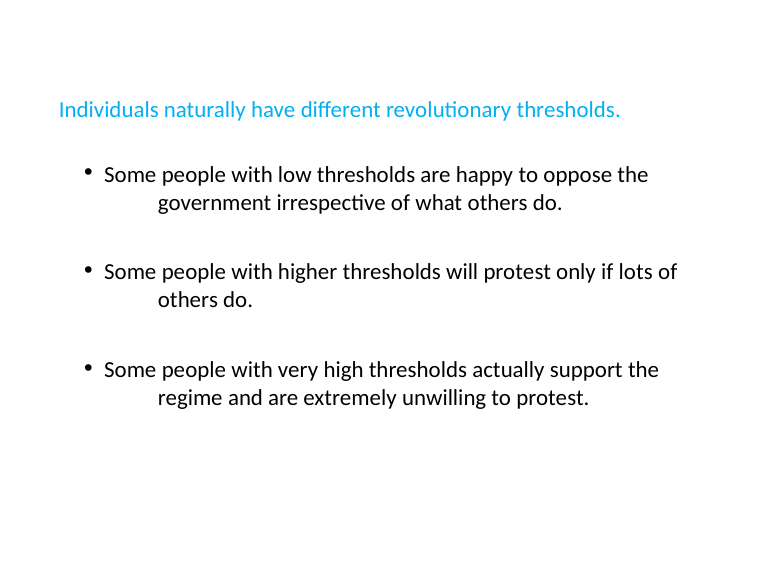

Individuals naturally have different revolutionary thresholds.

Some people with low thresholds are happy to oppose the 	government irrespective of what others do.

Some people with higher thresholds will protest only if lots of 	others do.

Some people with very high thresholds actually support the 	regime and are extremely unwilling to protest.